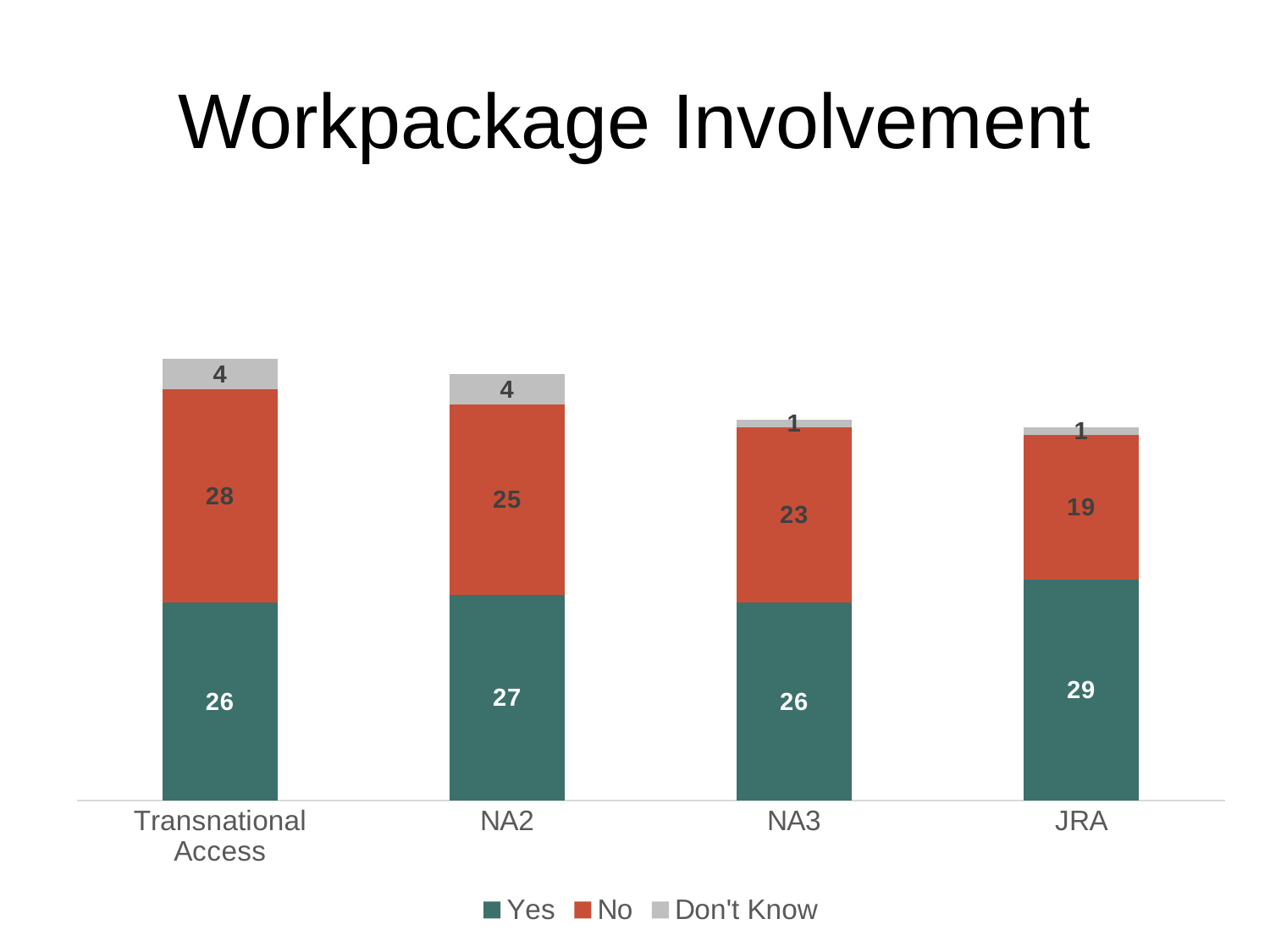

# Workpackage Involvement

### Chart

| Category | Yes | No | Don't Know |
|---|---|---|---|
| Transnational Access | 26.0 | 28.0 | 4.0 |
| NA2 | 27.0 | 25.0 | 4.0 |
| NA3 | 26.0 | 23.0 | 1.0 |
| JRA | 29.0 | 19.0 | 1.0 |